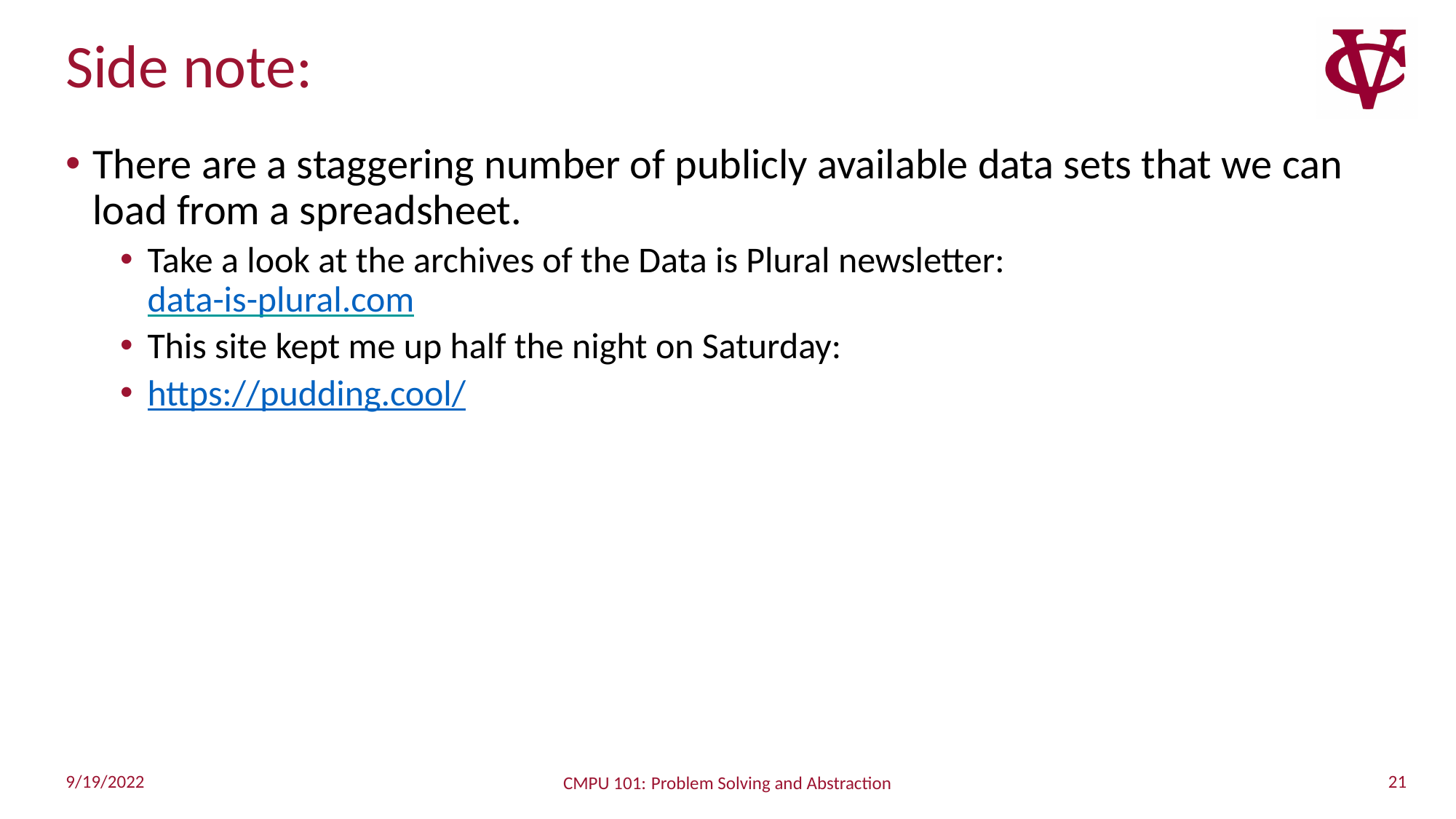

# Side note:
There are a staggering number of publicly available data sets that we can load from a spreadsheet.
Take a look at the archives of the Data is Plural newsletter:
data-is-plural.com
This site kept me up half the night on Saturday:
https://pudding.cool/
21
9/19/2022
CMPU 101: Problem Solving and Abstraction